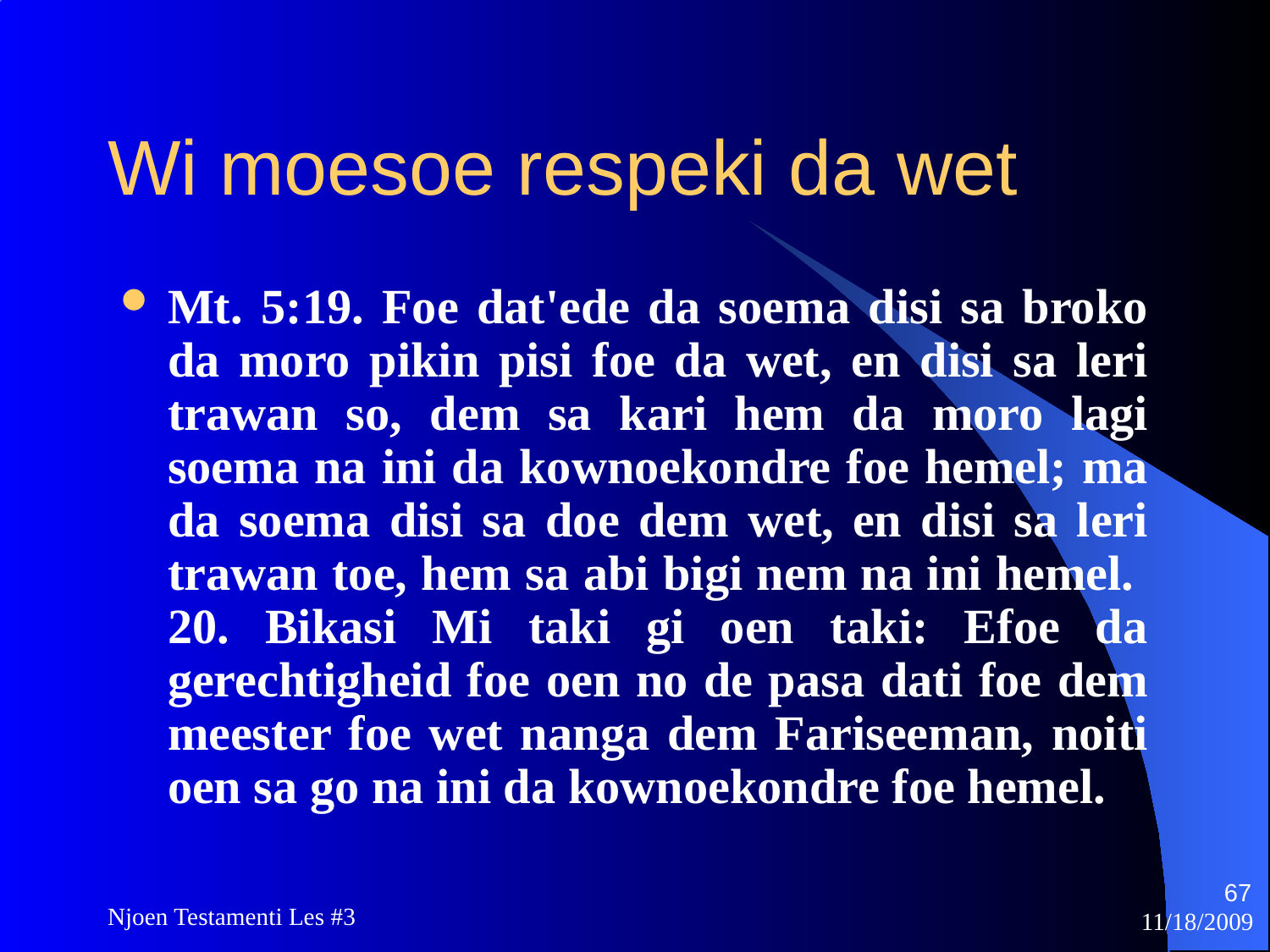

# Wi moesoe respeki da wet
Mt. 5:19. Foe dat'ede da soema disi sa broko da moro pikin pisi foe da wet, en disi sa leri trawan so, dem sa kari hem da moro lagi soema na ini da kownoekondre foe hemel; ma da soema disi sa doe dem wet, en disi sa leri trawan toe, hem sa abi bigi nem na ini hemel.  20. Bikasi Mi taki gi oen taki: Efoe da gerechtigheid foe oen no de pasa dati foe dem meester foe wet nanga dem Fariseeman, noiti oen sa go na ini da kownoekondre foe hemel.
67
Njoen Testamenti Les #3
11/18/2009